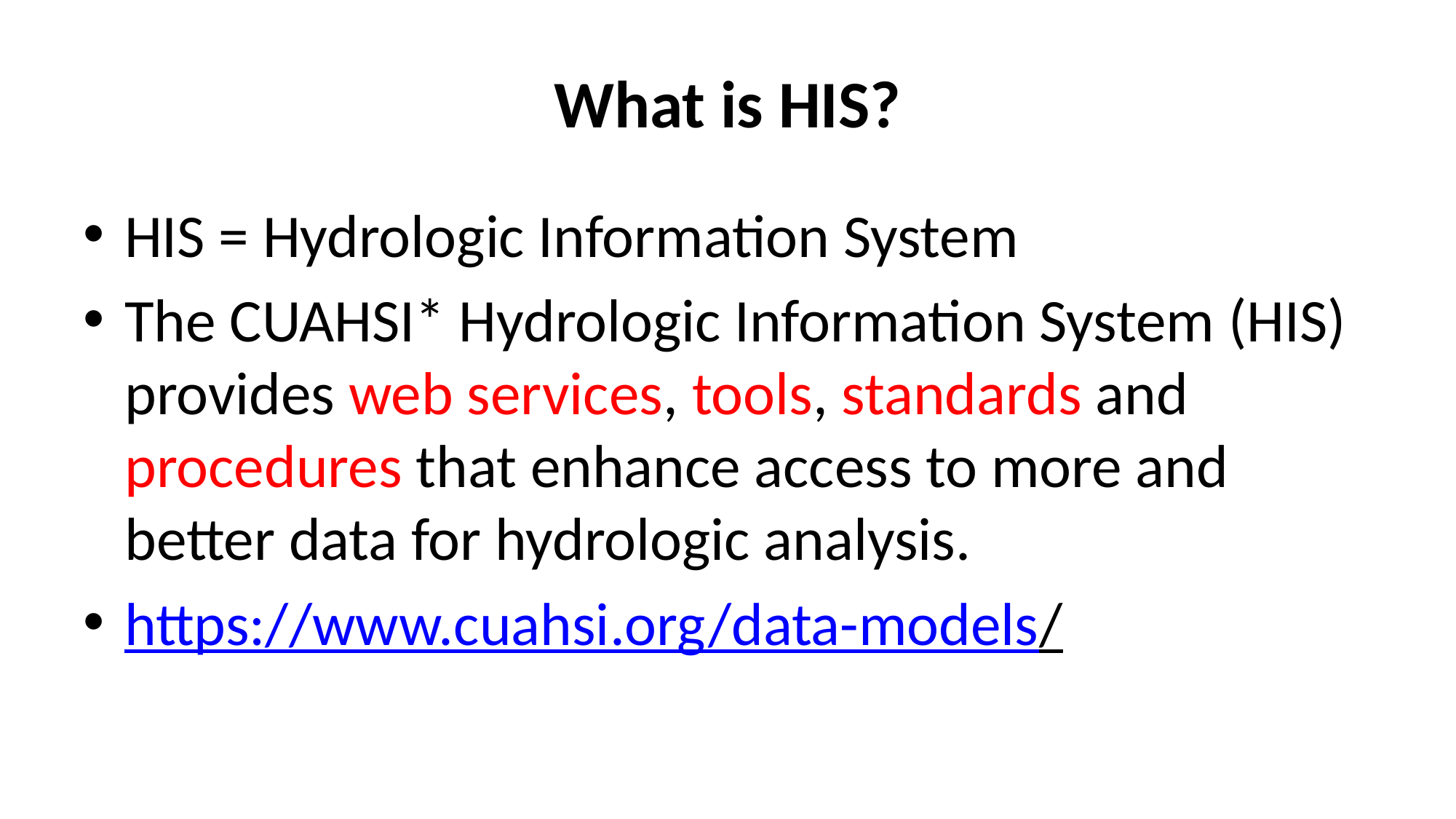

# What is HIS?
HIS = Hydrologic Information System
The CUAHSI* Hydrologic Information System (HIS) provides web services, tools, standards and procedures that enhance access to more and better data for hydrologic analysis.
https://www.cuahsi.org/data-models/